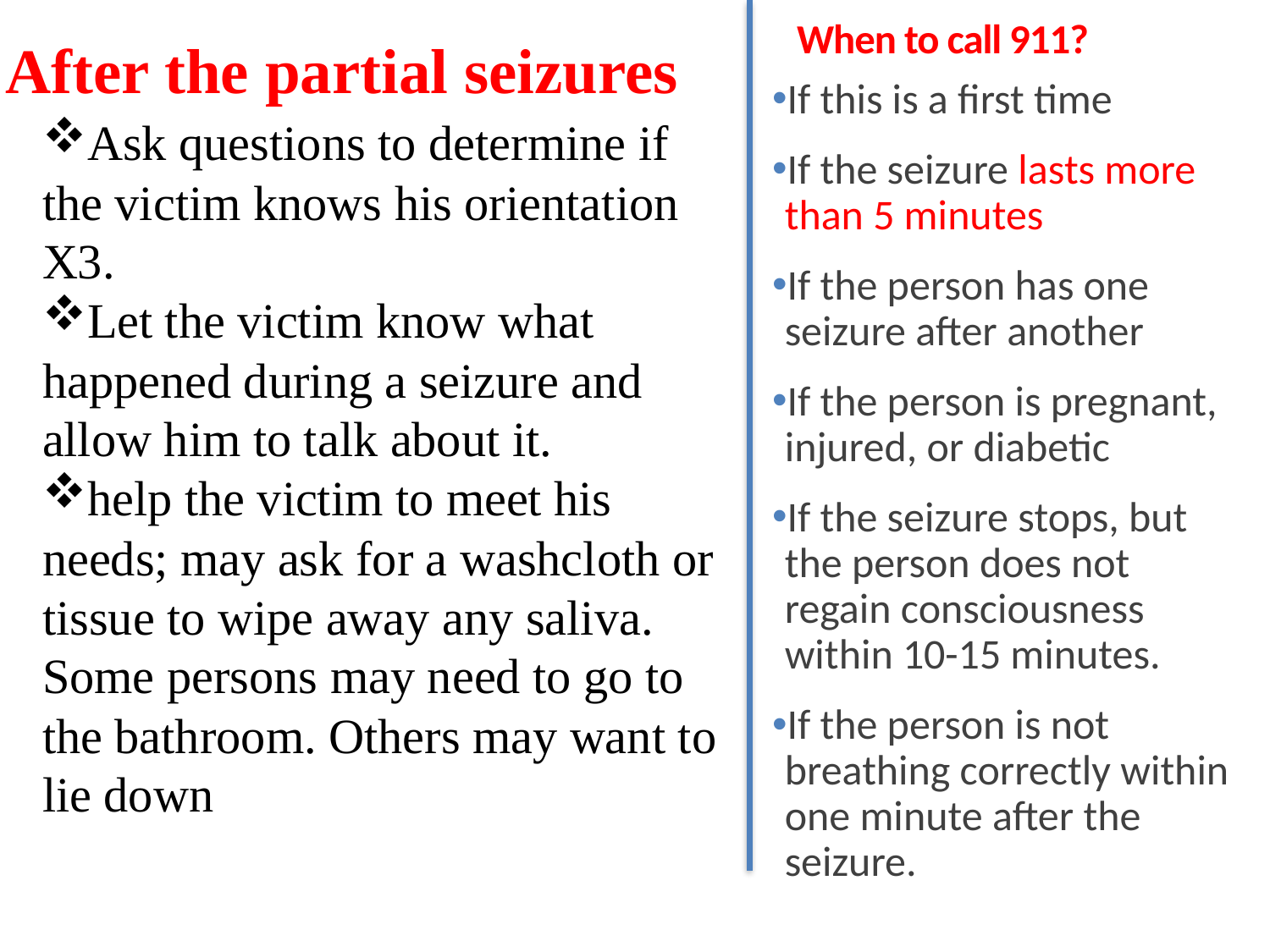

When to call 911?
After the partial seizures
If this is a first time
If the seizure lasts more than 5 minutes
If the person has one seizure after another
If the person is pregnant, injured, or diabetic
If the seizure stops, but the person does not regain consciousness within 10-15 minutes.
If the person is not breathing correctly within one minute after the seizure.
Ask questions to determine if the victim knows his orientation X3.
Let the victim know what happened during a seizure and allow him to talk about it.
help the victim to meet his needs; may ask for a washcloth or tissue to wipe away any saliva. Some persons may need to go to the bathroom. Others may want to lie down